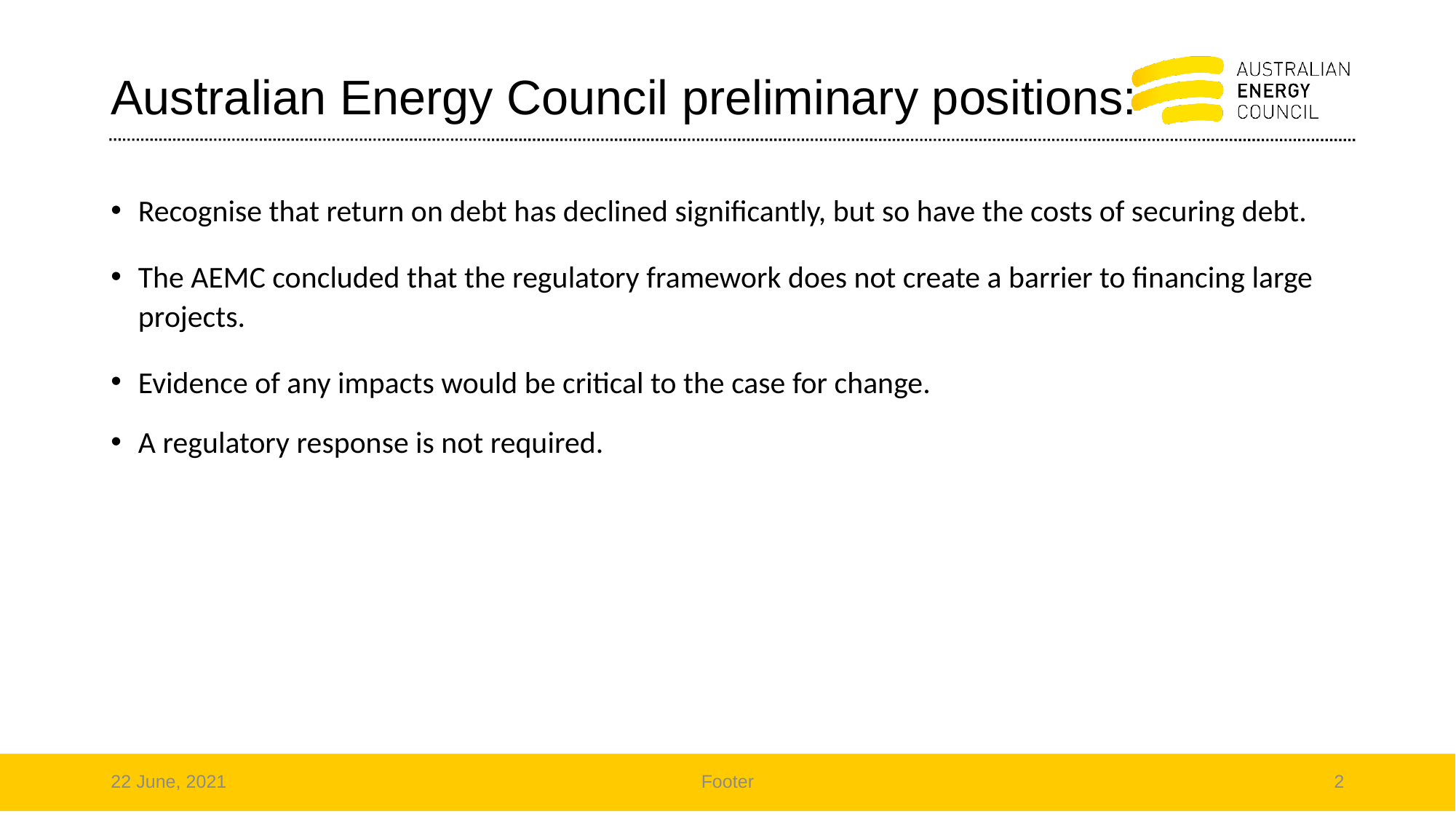

# Australian Energy Council preliminary positions:
Recognise that return on debt has declined significantly, but so have the costs of securing debt.
The AEMC concluded that the regulatory framework does not create a barrier to financing large projects.
Evidence of any impacts would be critical to the case for change.
A regulatory response is not required.

22 June, 2021
Footer
2